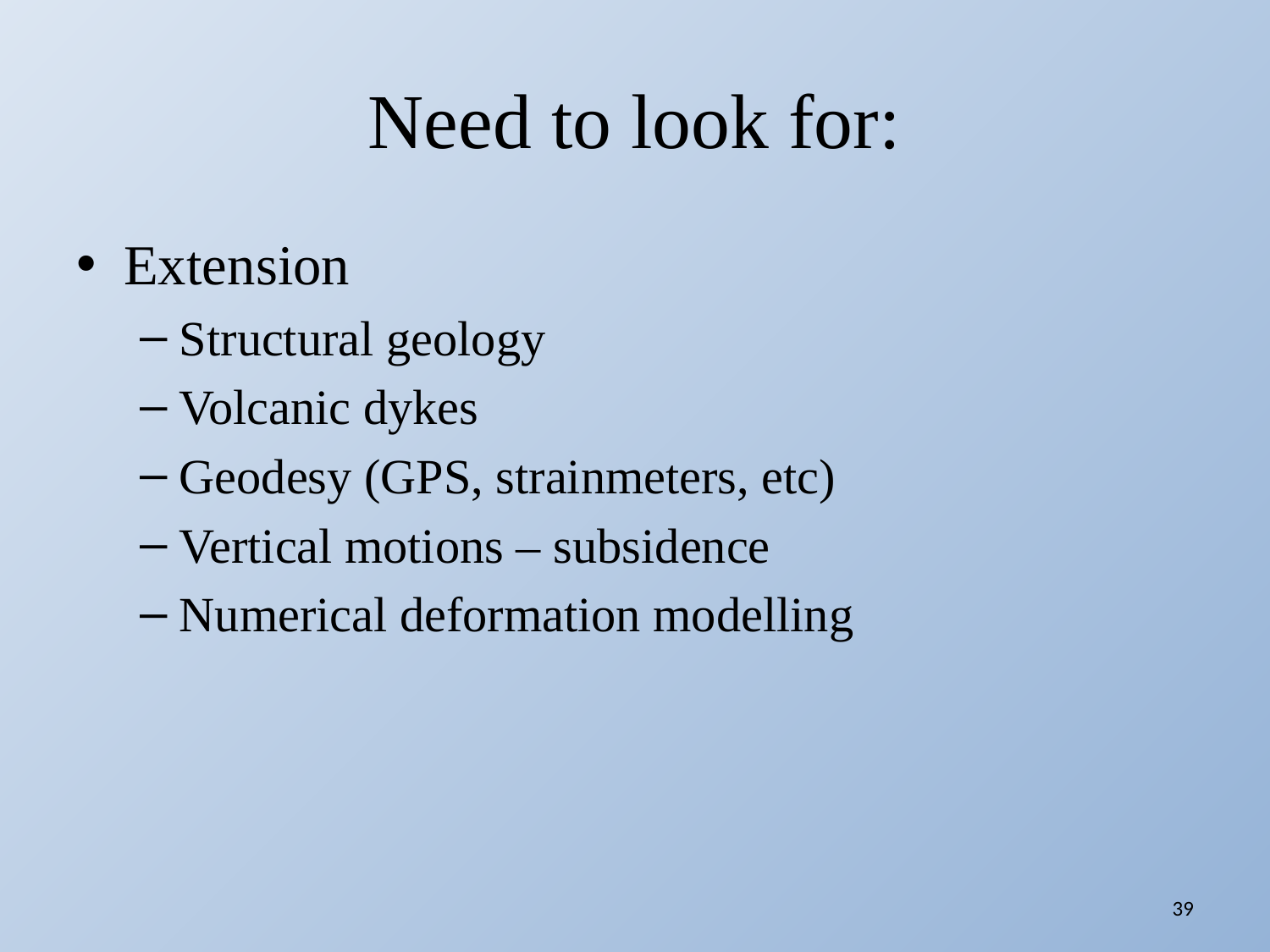

# Need to look for:
Extension
Structural geology
Volcanic dykes
Geodesy (GPS, strainmeters, etc)
Vertical motions – subsidence
Numerical deformation modelling
39